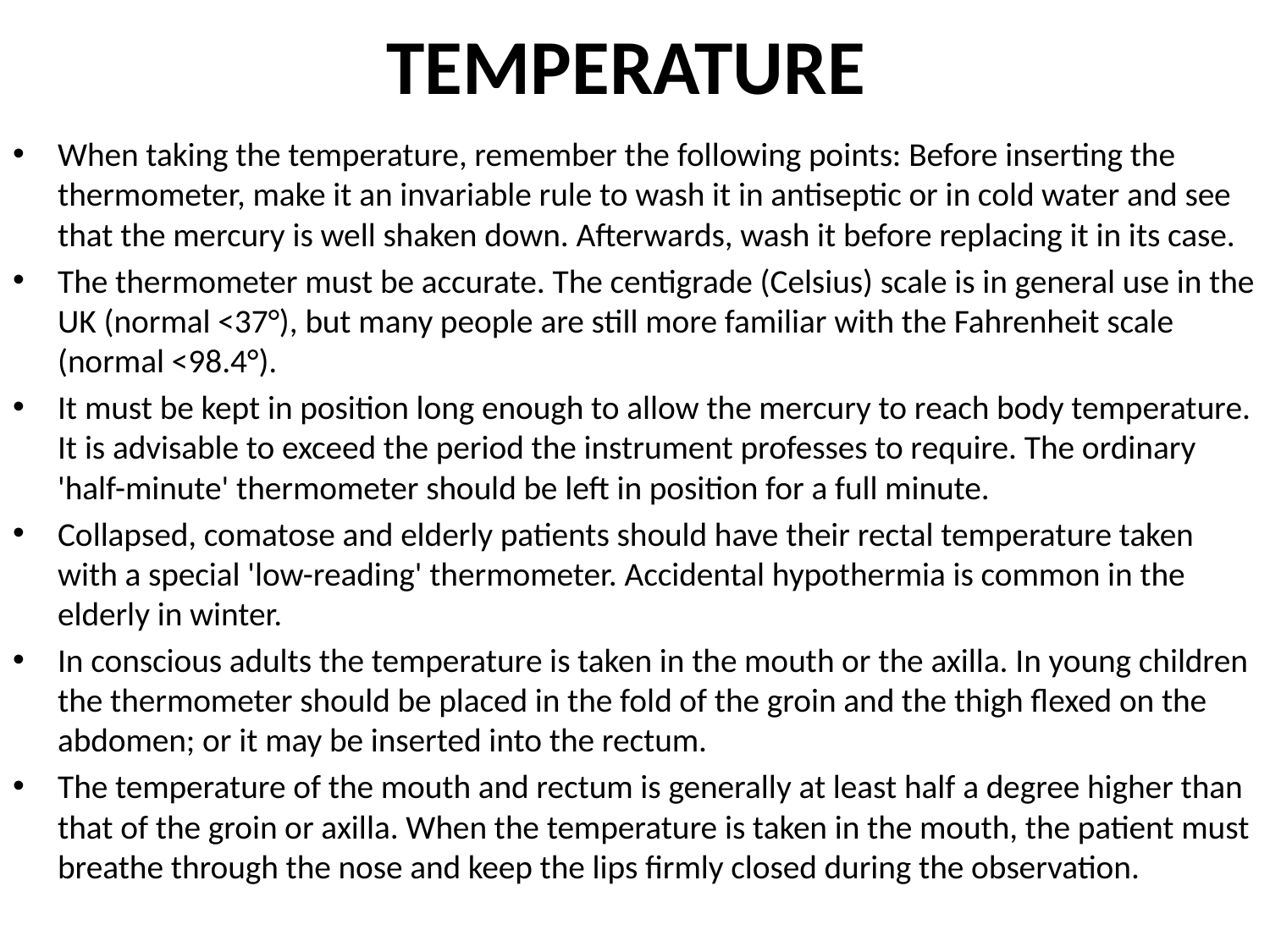

# TEMPERATURE
When taking the temperature, remember the following points: Before inserting the thermometer, make it an invariable rule to wash it in antiseptic or in cold water and see that the mercury is well shaken down. Afterwards, wash it before replacing it in its case.
The thermometer must be accurate. The centigrade (Celsius) scale is in general use in the UK (normal <37°), but many people are still more familiar with the Fahrenheit scale (normal <98.4°).
It must be kept in position long enough to allow the mercury to reach body temperature. It is advisable to exceed the period the instrument professes to require. The ordinary 'half-minute' thermometer should be left in position for a full minute.
Collapsed, comatose and elderly patients should have their rectal temperature taken with a special 'low-reading' thermometer. Accidental hypothermia is common in the elderly in winter.
In conscious adults the temperature is taken in the mouth or the axilla. In young children the thermometer should be placed in the fold of the groin and the thigh flexed on the abdomen; or it may be inserted into the rectum.
The temperature of the mouth and rectum is generally at least half a degree higher than that of the groin or axilla. When the temperature is taken in the mouth, the patient must breathe through the nose and keep the lips firmly closed during the observation.